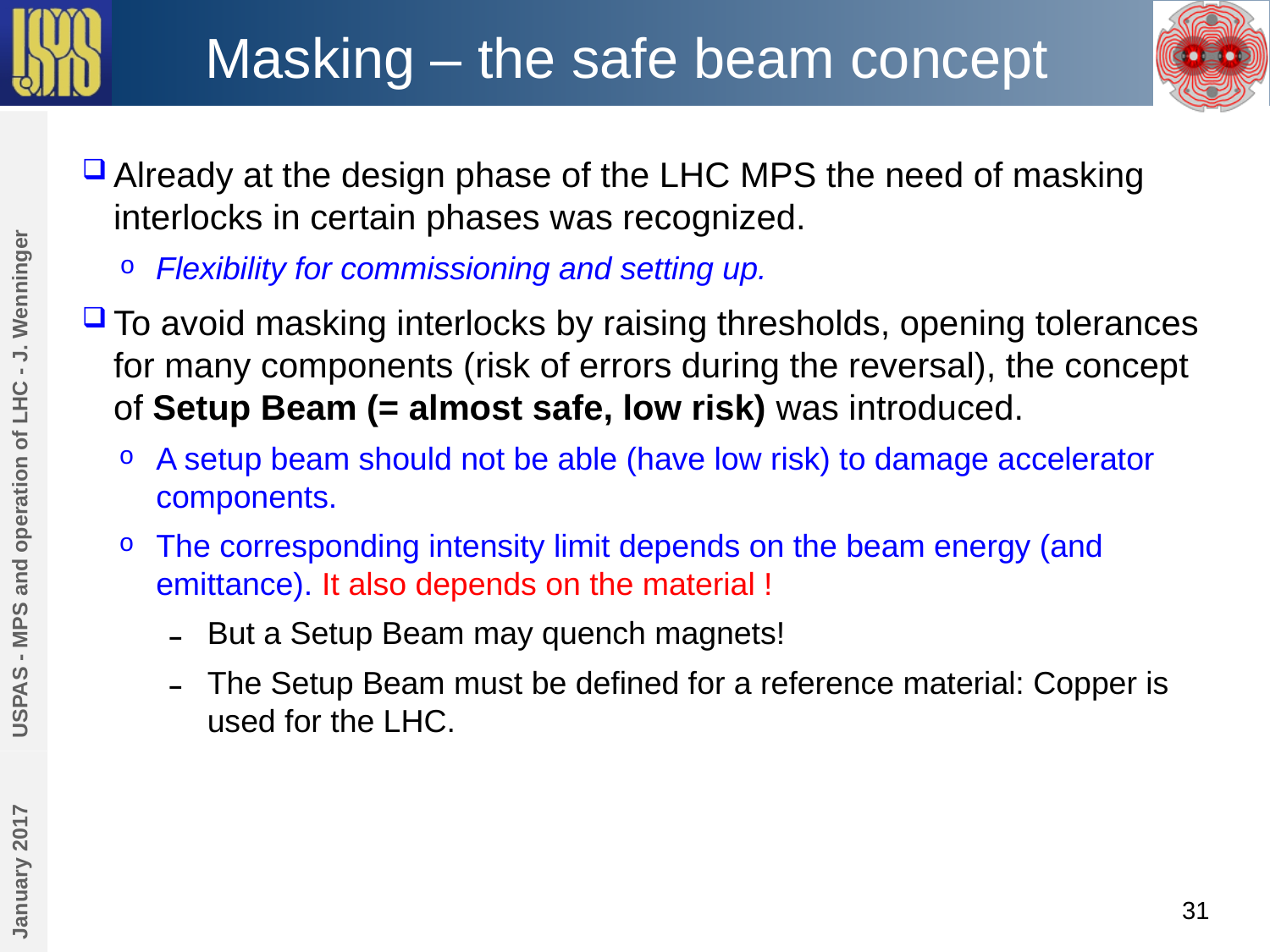

# Masking – the safe beam concept
Already at the design phase of the LHC MPS the need of masking interlocks in certain phases was recognized.
Flexibility for commissioning and setting up.
To avoid masking interlocks by raising thresholds, opening tolerances for many components (risk of errors during the reversal), the concept of Setup Beam (= almost safe, low risk) was introduced.
A setup beam should not be able (have low risk) to damage accelerator components.
The corresponding intensity limit depends on the beam energy (and emittance). It also depends on the material !
But a Setup Beam may quench magnets!
The Setup Beam must be defined for a reference material: Copper is used for the LHC.
USPAS - MPS and operation of LHC - J. Wenninger
January 2017
31